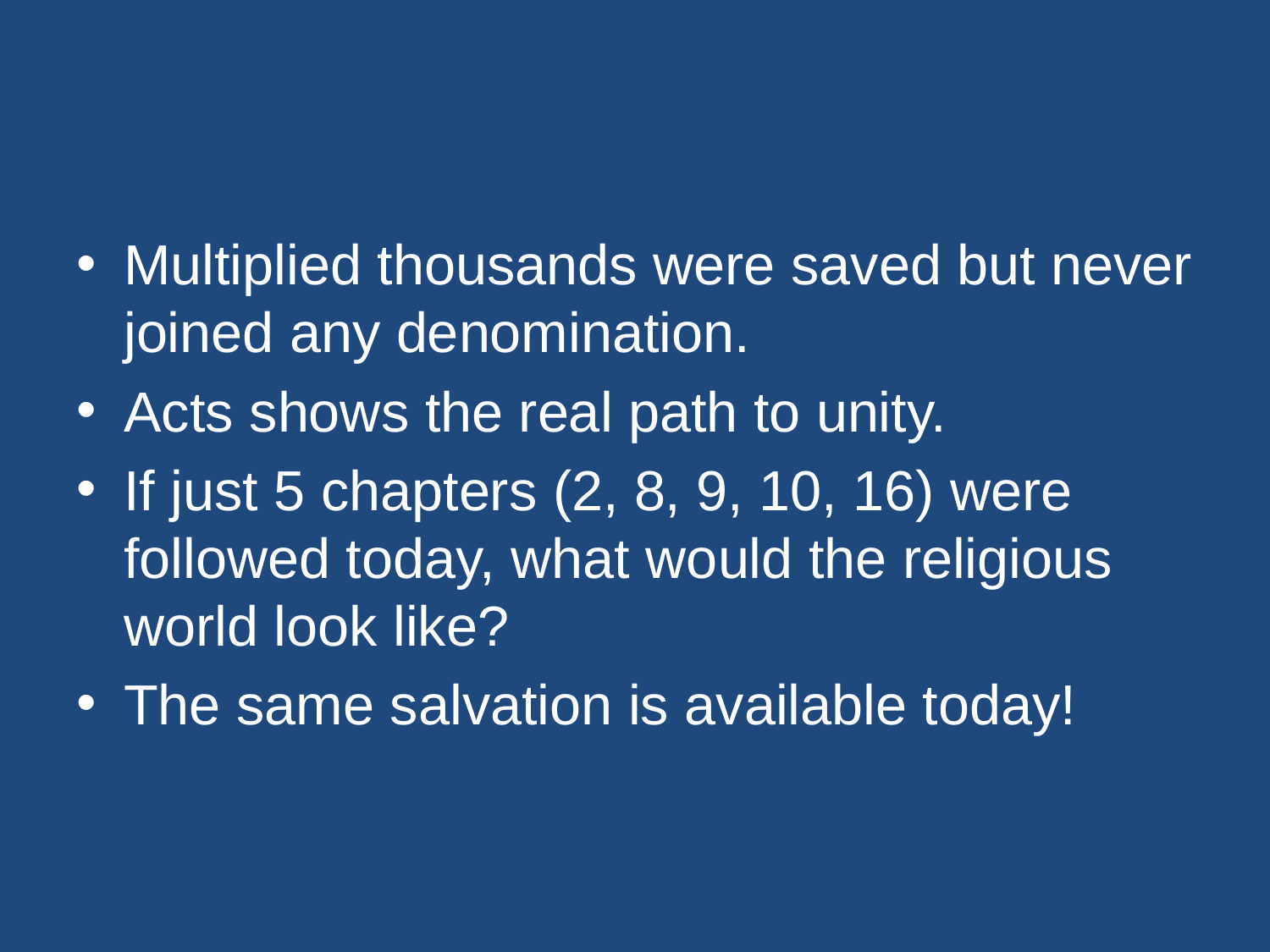

#
Multiplied thousands were saved but never joined any denomination.
Acts shows the real path to unity.
If just 5 chapters (2, 8, 9, 10, 16) were followed today, what would the religious world look like?
The same salvation is available today!